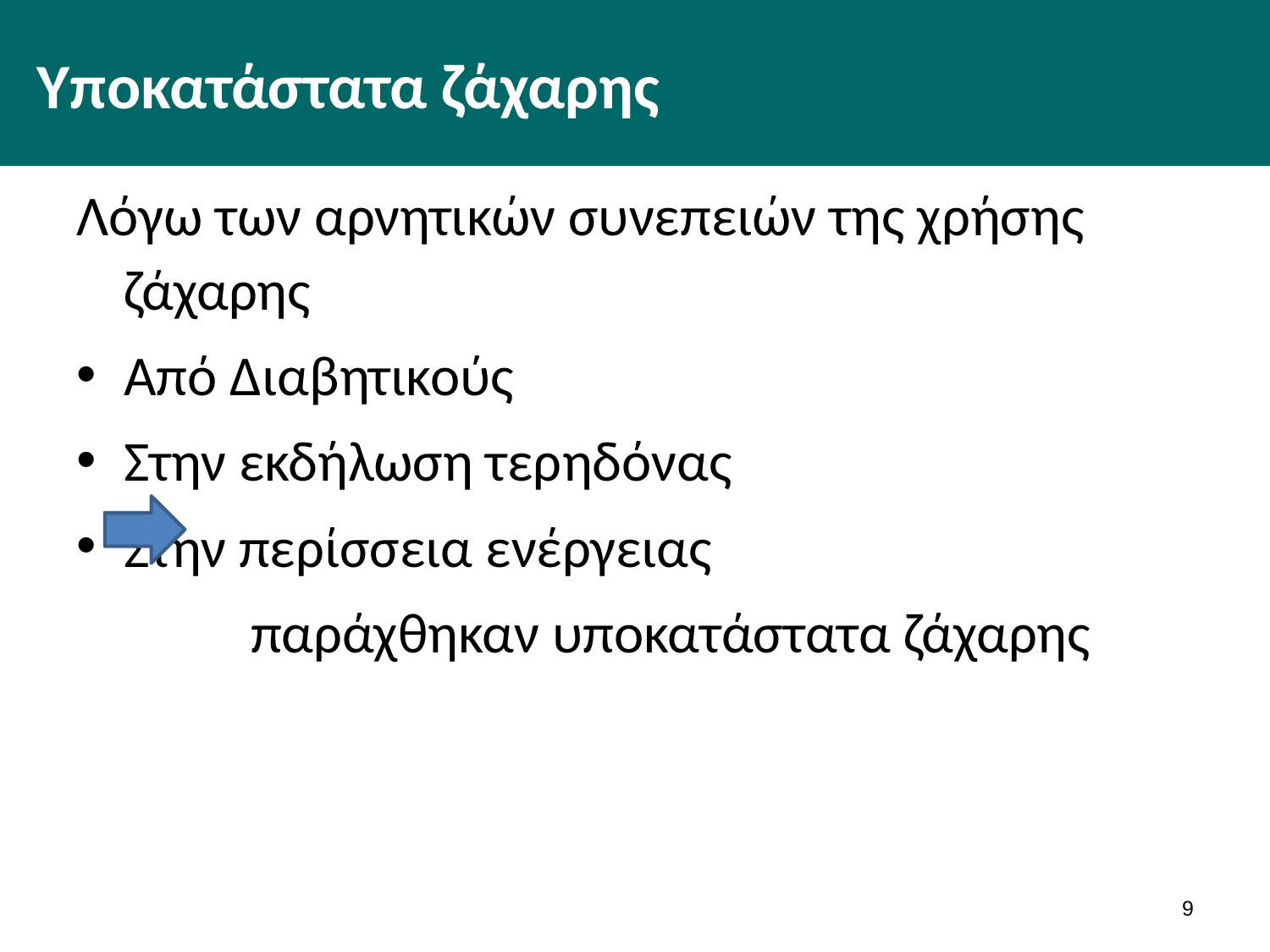

# Υποκατάστατα ζάχαρης
Λόγω των αρνητικών συνεπειών της χρήσης ζάχαρης
Από Διαβητικούς
Στην εκδήλωση τερηδόνας
Στην περίσσεια ενέργειας
		παράχθηκαν υποκατάστατα ζάχαρης

9